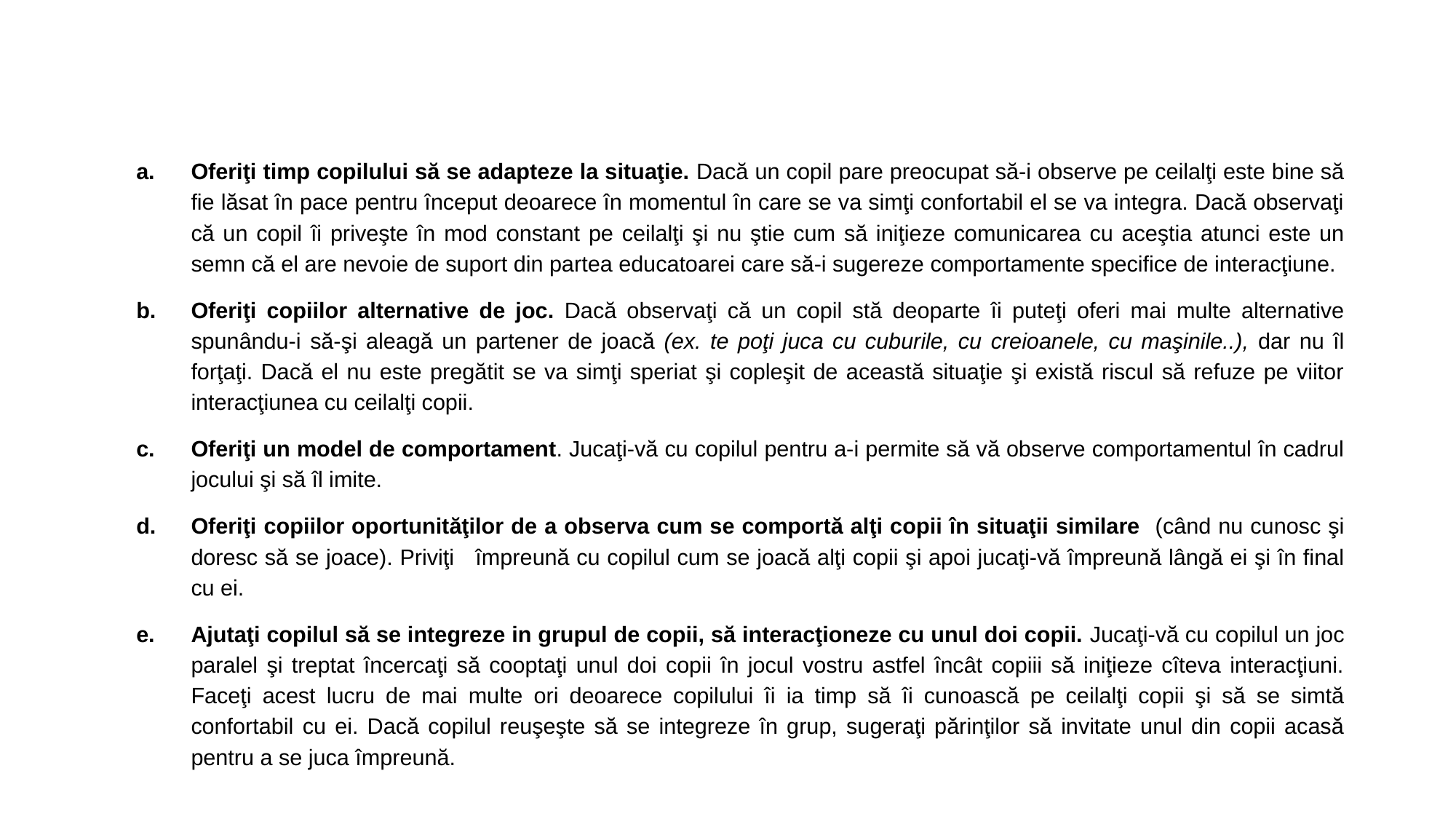

#
Oferiţi timp copilului să se adapteze la situaţie. Dacă un copil pare preocupat să-i observe pe ceilalţi este bine să fie lăsat în pace pentru început deoarece în momentul în care se va simţi confortabil el se va integra. Dacă observaţi că un copil îi priveşte în mod constant pe ceilalţi şi nu ştie cum să iniţieze comunicarea cu aceştia atunci este un semn că el are nevoie de suport din partea educatoarei care să-i sugereze comportamente specifice de interacţiune.
Oferiţi copiilor alternative de joc. Dacă observaţi că un copil stă deoparte îi puteţi oferi mai multe alternative spunându-i să-şi aleagă un partener de joacă (ex. te poţi juca cu cuburile, cu creioanele, cu maşinile..), dar nu îl forţaţi. Dacă el nu este pregătit se va simţi speriat şi copleşit de această situaţie şi există riscul să refuze pe viitor interacţiunea cu ceilalţi copii.
Oferiţi un model de comportament. Jucaţi-vă cu copilul pentru a-i permite să vă observe comportamentul în cadrul jocului şi să îl imite.
Oferiţi copiilor oportunităţilor de a observa cum se comportă alţi copii în situaţii similare  (când nu cunosc şi doresc să se joace). Priviţi   împreună cu copilul cum se joacă alţi copii şi apoi jucaţi-vă împreună lângă ei şi în final cu ei.
Ajutaţi copilul să se integreze in grupul de copii, să interacţioneze cu unul doi copii. Jucaţi-vă cu copilul un joc paralel şi treptat încercaţi să cooptaţi unul doi copii în jocul vostru astfel încât copiii să iniţieze cîteva interacţiuni. Faceţi acest lucru de mai multe ori deoarece copilului îi ia timp să îi cunoască pe ceilalţi copii şi să se simtă confortabil cu ei. Dacă copilul reuşeşte să se integreze în grup, sugeraţi părinţilor să invitate unul din copii acasă pentru a se juca împreună.